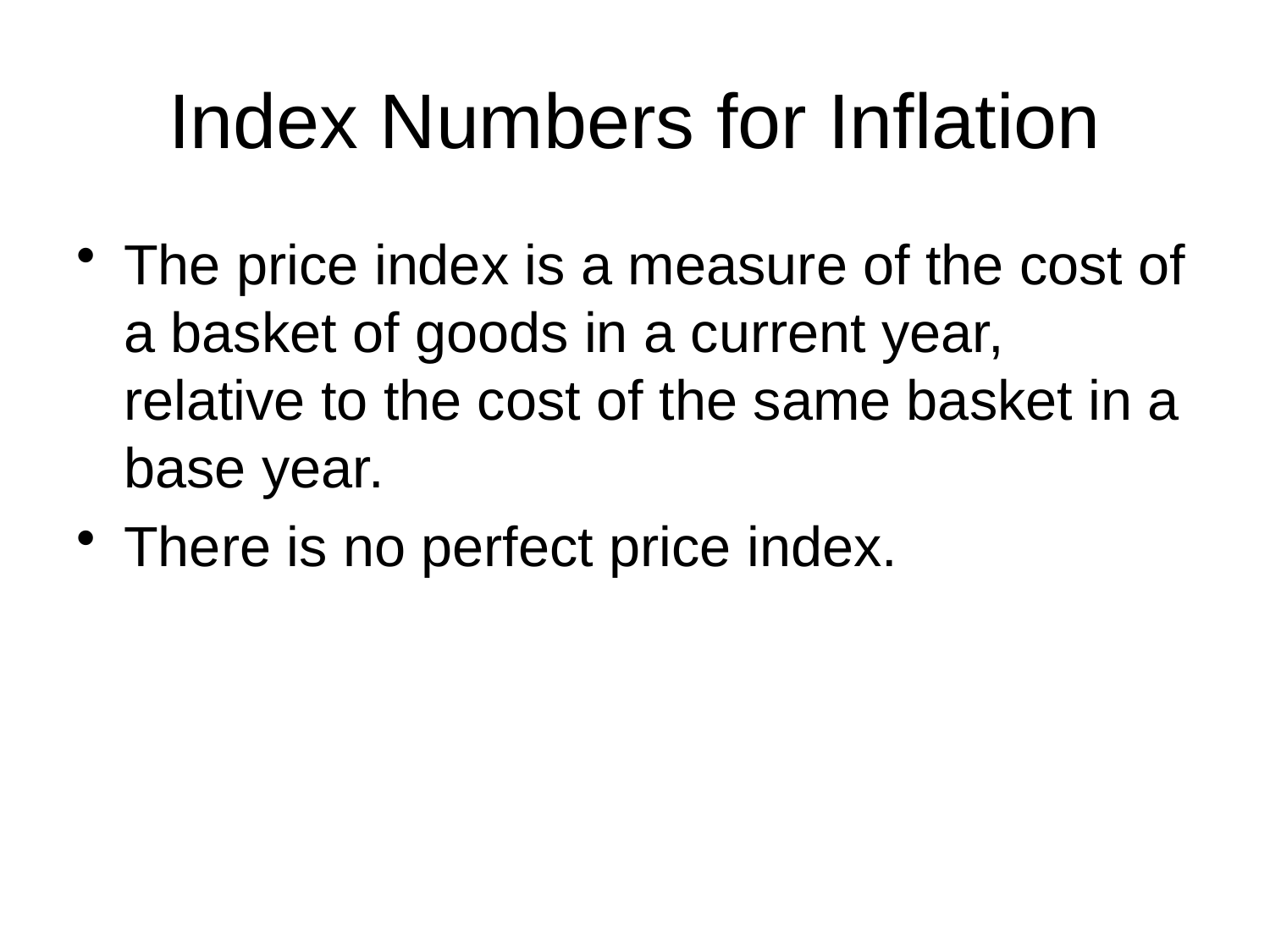

# Index Numbers for Inflation
The price index is a measure of the cost of a basket of goods in a current year, relative to the cost of the same basket in a base year.
There is no perfect price index.